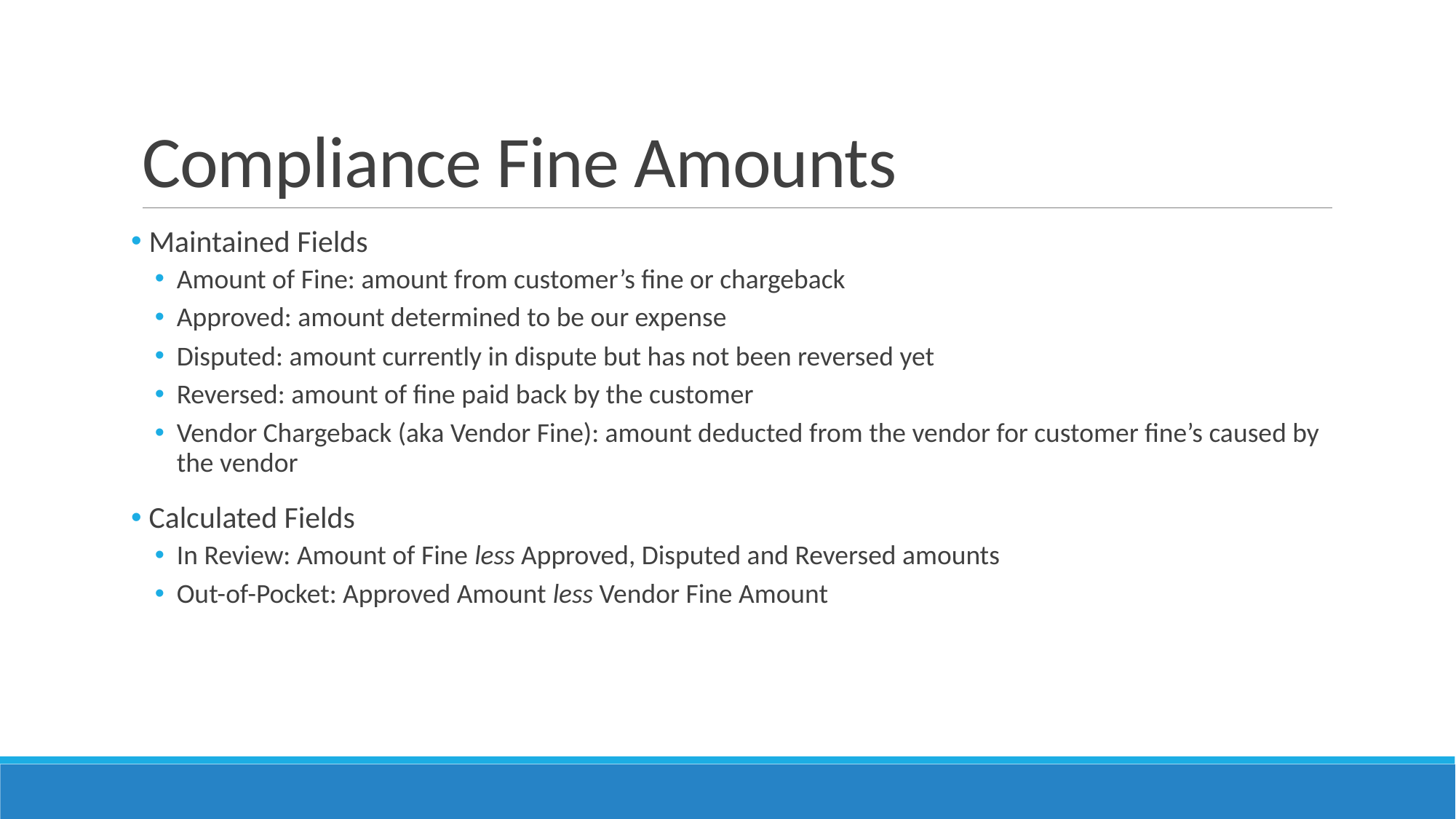

# Compliance Fine Amounts
 Maintained Fields
Amount of Fine: amount from customer’s fine or chargeback
Approved: amount determined to be our expense
Disputed: amount currently in dispute but has not been reversed yet
Reversed: amount of fine paid back by the customer
Vendor Chargeback (aka Vendor Fine): amount deducted from the vendor for customer fine’s caused by the vendor
 Calculated Fields
In Review: Amount of Fine less Approved, Disputed and Reversed amounts
Out-of-Pocket: Approved Amount less Vendor Fine Amount